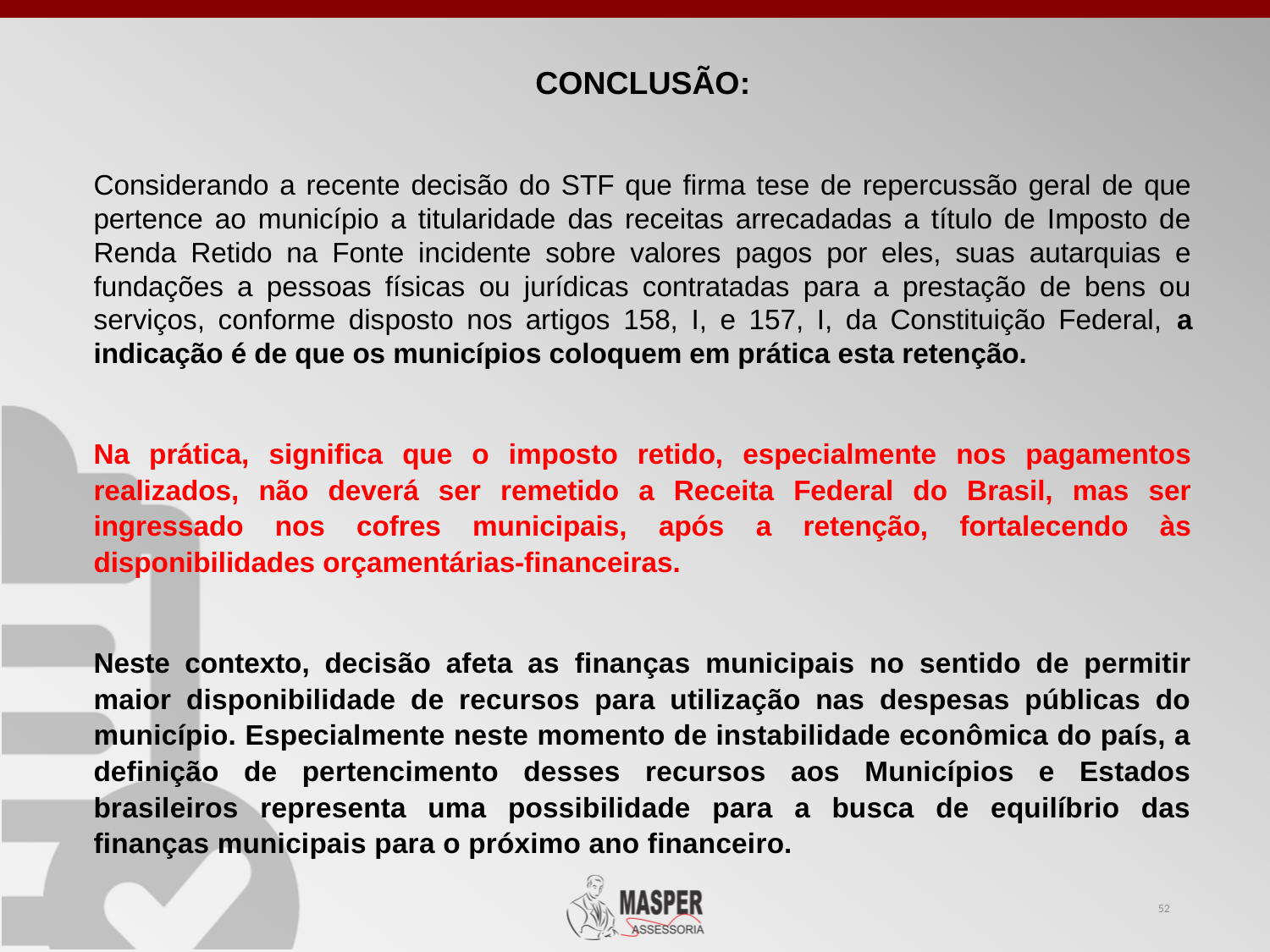

CONCLUSÃO:

Considerando a recente decisão do STF que firma tese de repercussão geral de que pertence ao município a titularidade das receitas arrecadadas a título de Imposto de Renda Retido na Fonte incidente sobre valores pagos por eles, suas autarquias e fundações a pessoas físicas ou jurídicas contratadas para a prestação de bens ou serviços, conforme disposto nos artigos 158, I, e 157, I, da Constituição Federal, a indicação é de que os municípios coloquem em prática esta retenção.

Na prática, significa que o imposto retido, especialmente nos pagamentos realizados, não deverá ser remetido a Receita Federal do Brasil, mas ser ingressado nos cofres municipais, após a retenção, fortalecendo às disponibilidades orçamentárias-financeiras.

Neste contexto, decisão afeta as finanças municipais no sentido de permitir maior disponibilidade de recursos para utilização nas despesas públicas do município. Especialmente neste momento de instabilidade econômica do país, a definição de pertencimento desses recursos aos Municípios e Estados brasileiros representa uma possibilidade para a busca de equilíbrio das finanças municipais para o próximo ano financeiro.
52